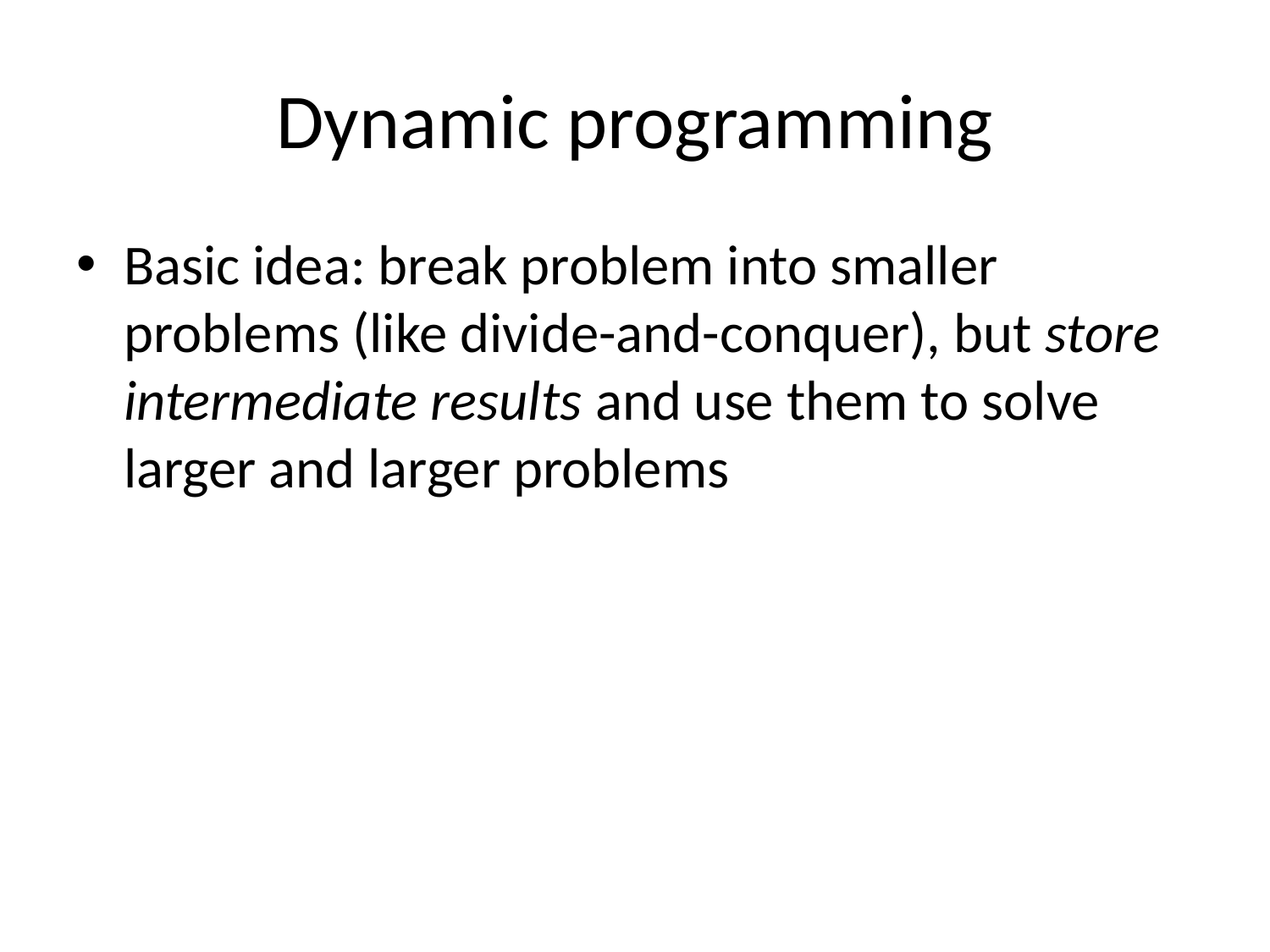

# Dynamic programming
Basic idea: break problem into smaller problems (like divide-and-conquer), but store intermediate results and use them to solve larger and larger problems